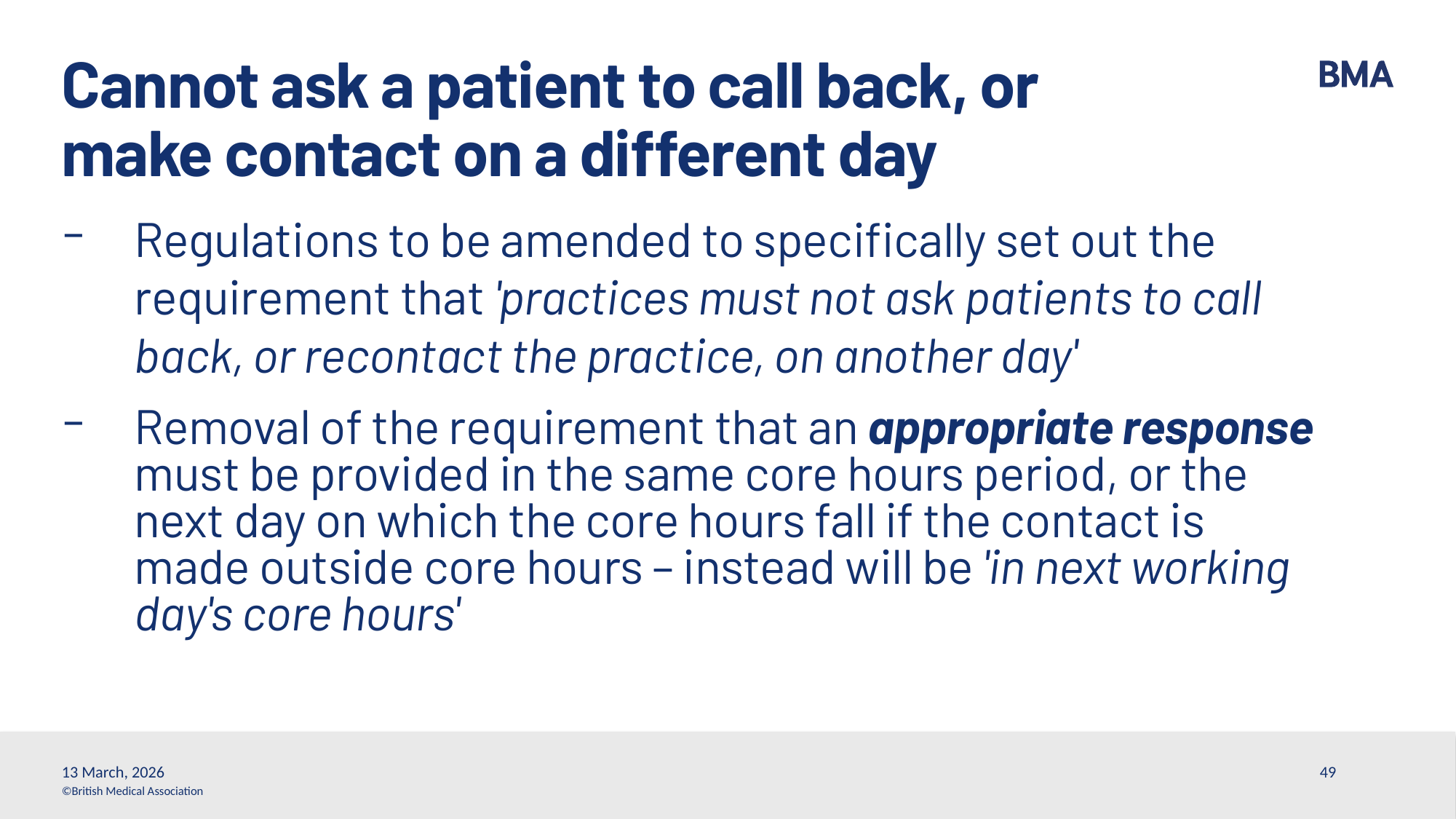

# Cannot ask a patient to call back, or make contact on a different day
Regulations to be amended to specifically set out the requirement that 'practices must not ask patients to call back, or recontact the practice, on another day'
Removal of the requirement that an appropriate response must be provided in the same core hours period, or the next day on which the core hours fall if the contact is made outside core hours – instead will be 'in next working day's core hours'
13 March, 2026
49